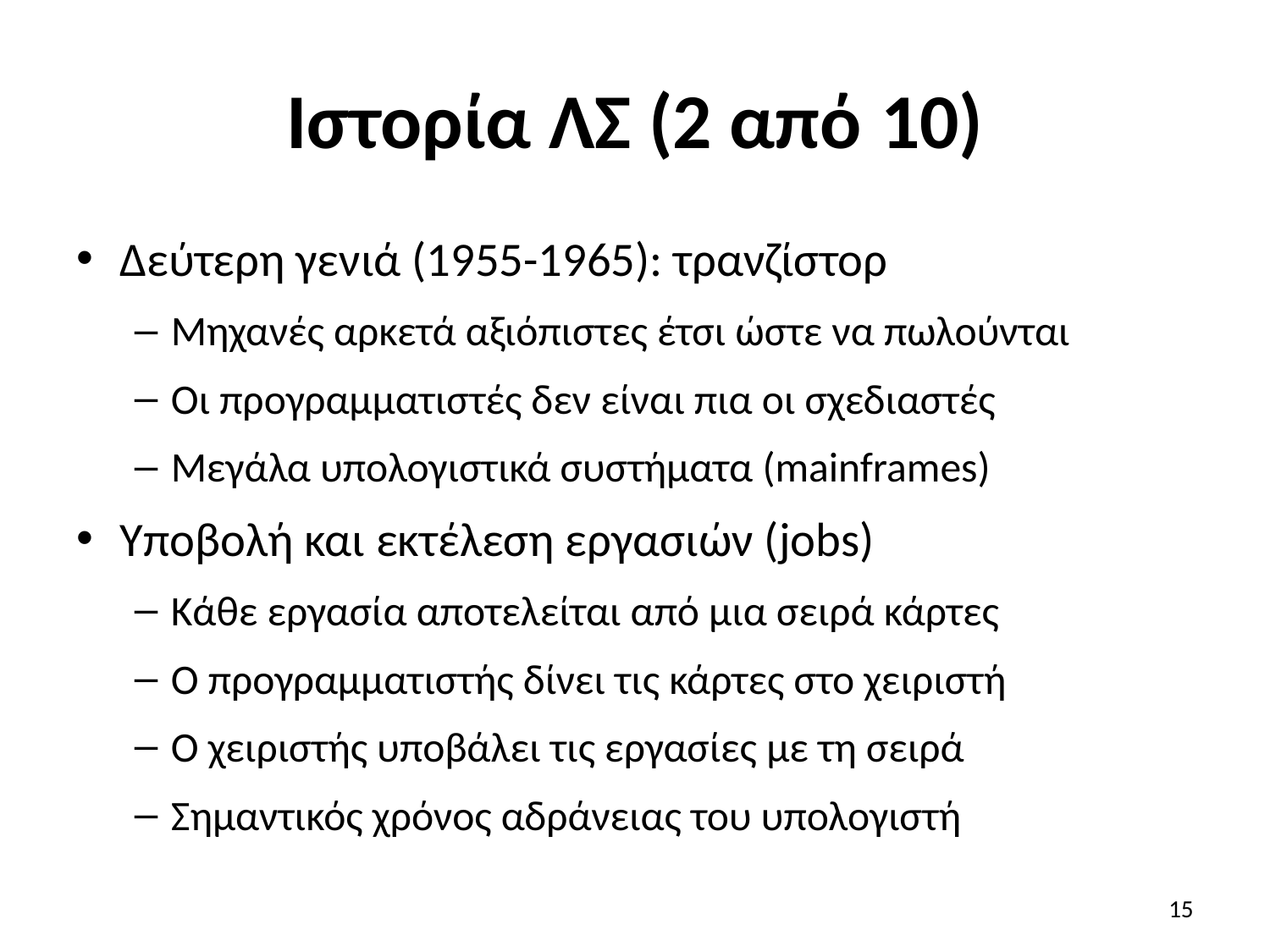

# Ιστορία ΛΣ (2 από 10)
Δεύτερη γενιά (1955-1965): τρανζίστορ
Μηχανές αρκετά αξιόπιστες έτσι ώστε να πωλούνται
Οι προγραμματιστές δεν είναι πια οι σχεδιαστές
Μεγάλα υπολογιστικά συστήματα (mainframes)
Υποβολή και εκτέλεση εργασιών (jobs)
Κάθε εργασία αποτελείται από μια σειρά κάρτες
Ο προγραμματιστής δίνει τις κάρτες στο χειριστή
Ο χειριστής υποβάλει τις εργασίες με τη σειρά
Σημαντικός χρόνος αδράνειας του υπολογιστή
15